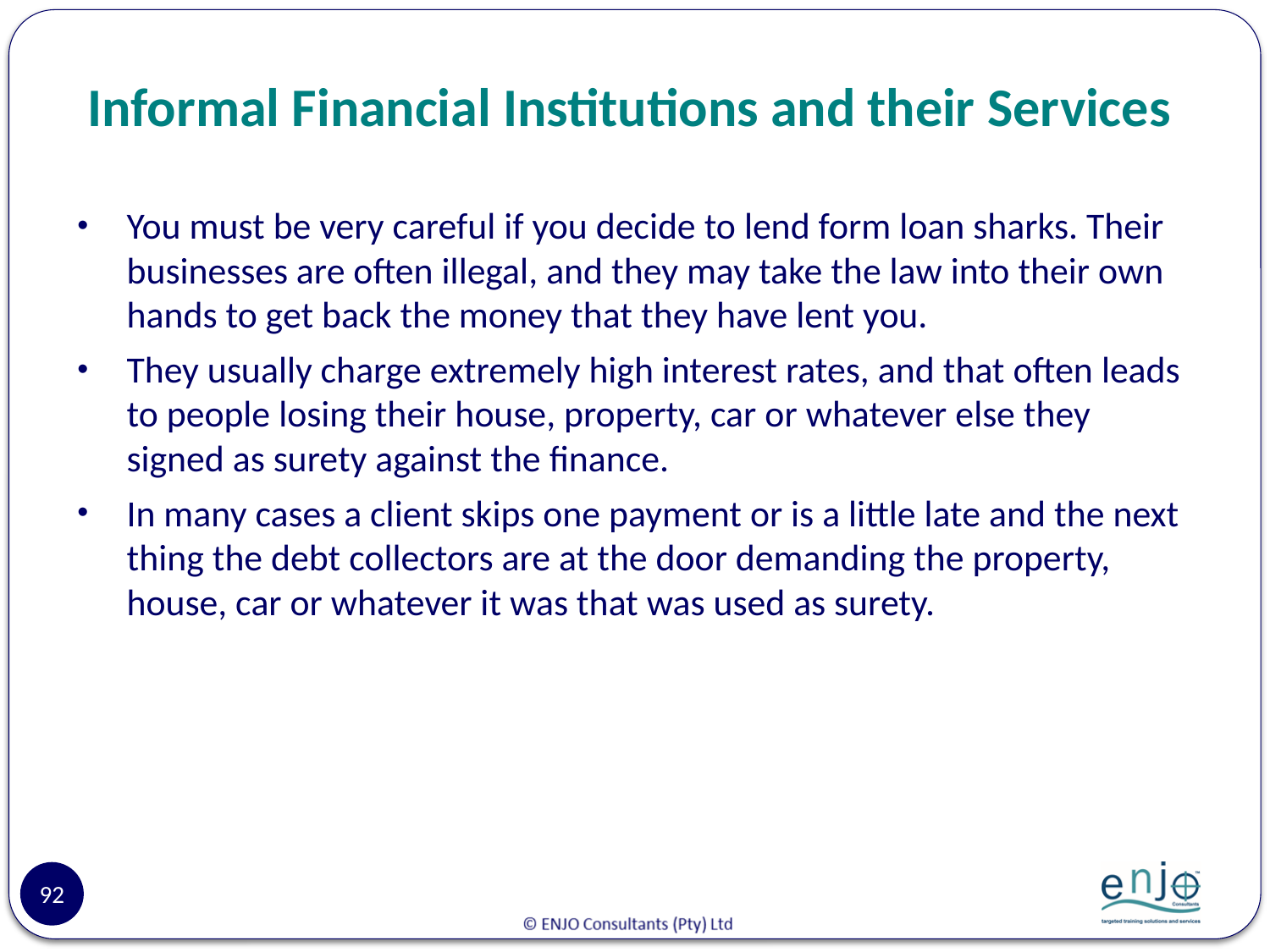

# Informal Financial Institutions and their Services
You must be very careful if you decide to lend form loan sharks. Their businesses are often illegal, and they may take the law into their own hands to get back the money that they have lent you.
They usually charge extremely high interest rates, and that often leads to people losing their house, property, car or whatever else they signed as surety against the finance.
In many cases a client skips one payment or is a little late and the next thing the debt collectors are at the door demanding the property, house, car or whatever it was that was used as surety.

92